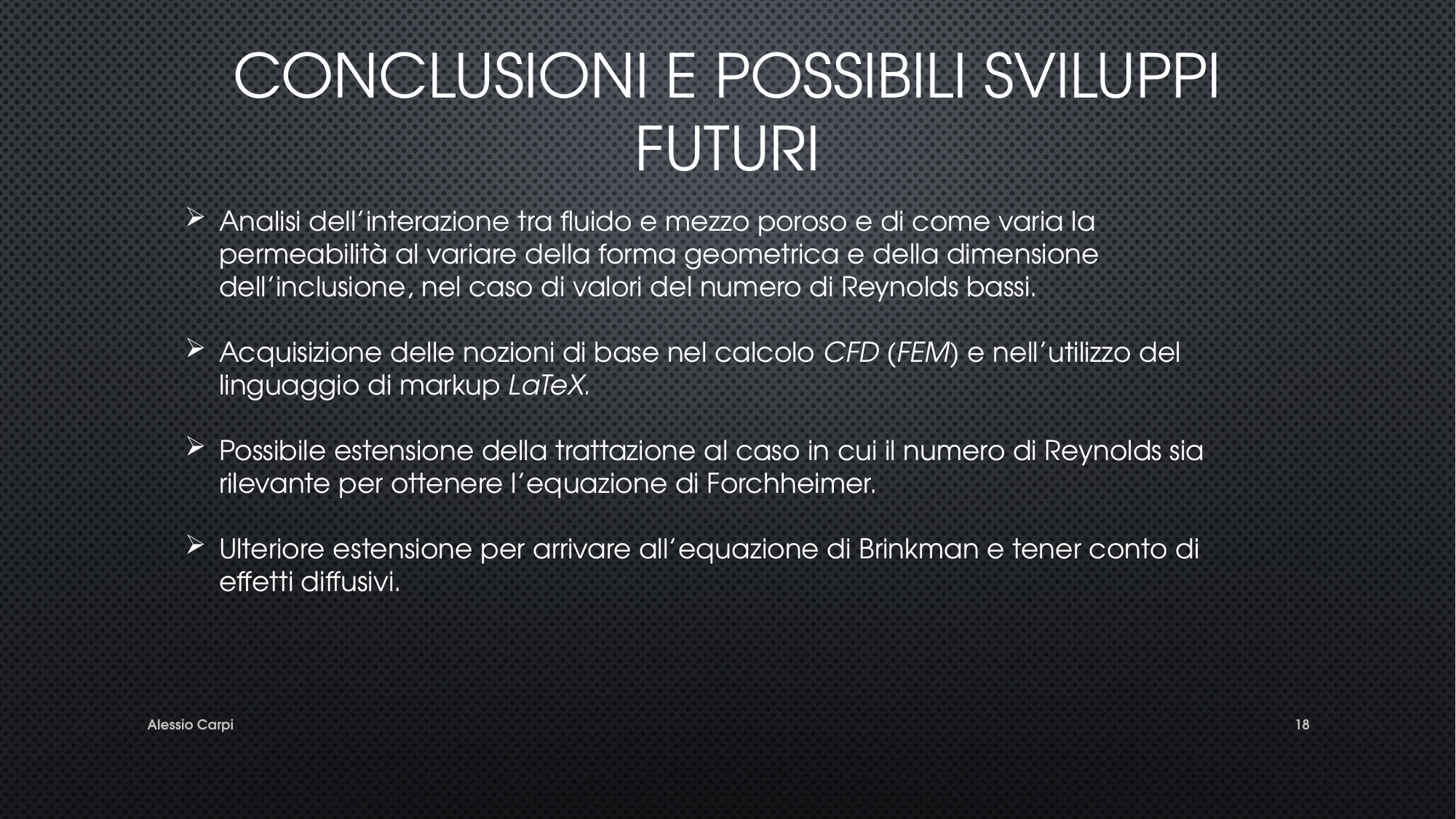

# Conclusioni e possibili sviluppi futuri
Analisi dell’interazione tra fluido e mezzo poroso e di come varia la permeabilità al variare della forma geometrica e della dimensione dell’inclusione, nel caso di valori del numero di Reynolds bassi.

Acquisizione delle nozioni di base nel calcolo CFD (FEM) e nell’utilizzo del linguaggio di markup LaTeX.

Possibile estensione della trattazione al caso in cui il numero di Reynolds sia rilevante per ottenere l’equazione di Forchheimer.

Ulteriore estensione per arrivare all’equazione di Brinkman e tener conto di effetti diffusivi.

Alessio Carpi
18